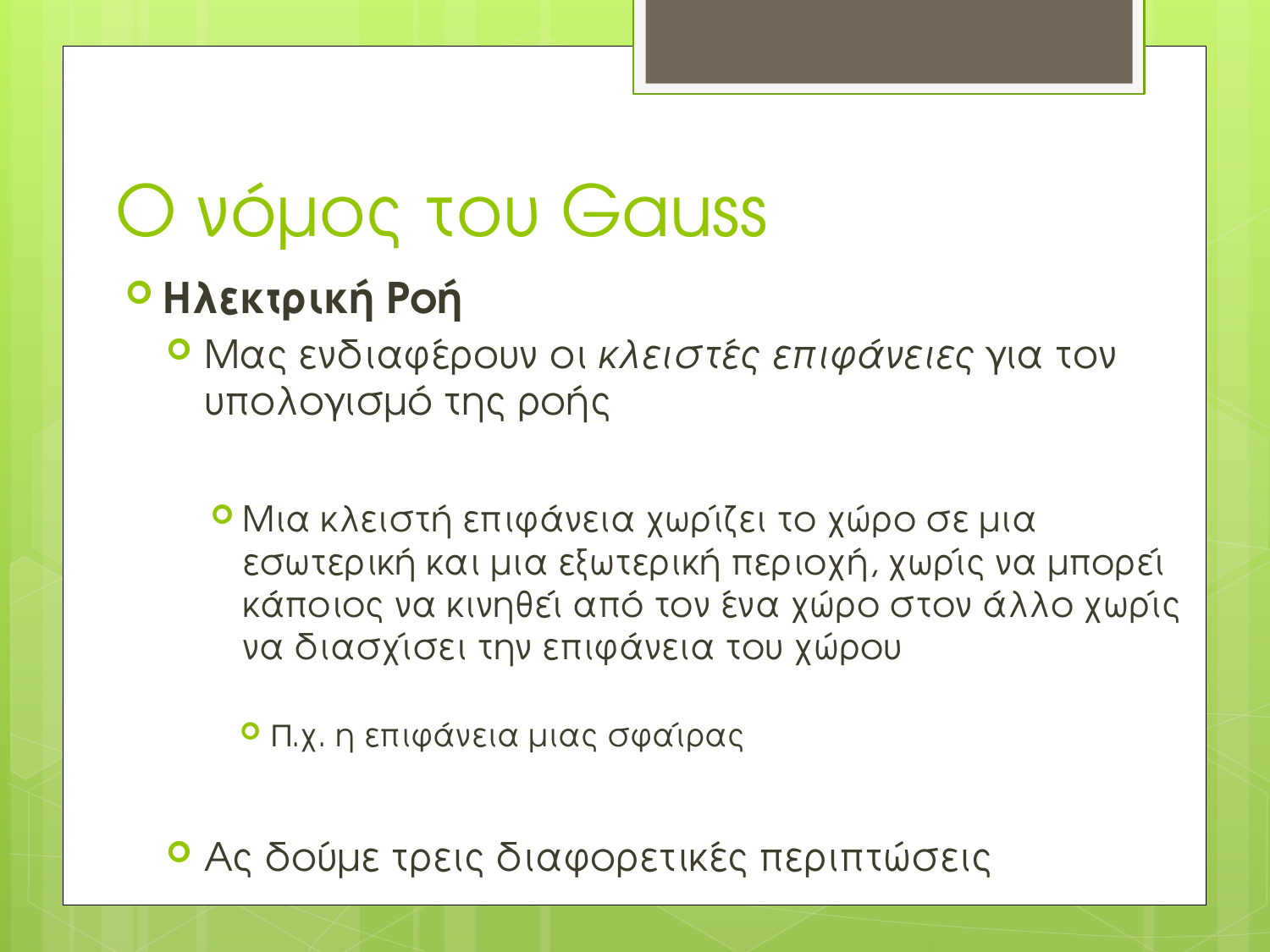

# O νόμος του Gauss
Ηλεκτρική Ροή
Μας ενδιαφέρουν οι κλειστές επιφάνειες για τον υπολογισμό της ροής

Μια κλειστή επιφάνεια χωρίζει το χώρο σε μια εσωτερική και μια εξωτερική περιοχή, χωρίς να μπορεί κάποιος να κινηθεί από τον ένα χώρο στον άλλο χωρίς να διασχίσει την επιφάνεια του χώρου
Π.χ. η επιφάνεια μιας σφαίρας

Ας δούμε τρεις διαφορετικές περιπτώσεις